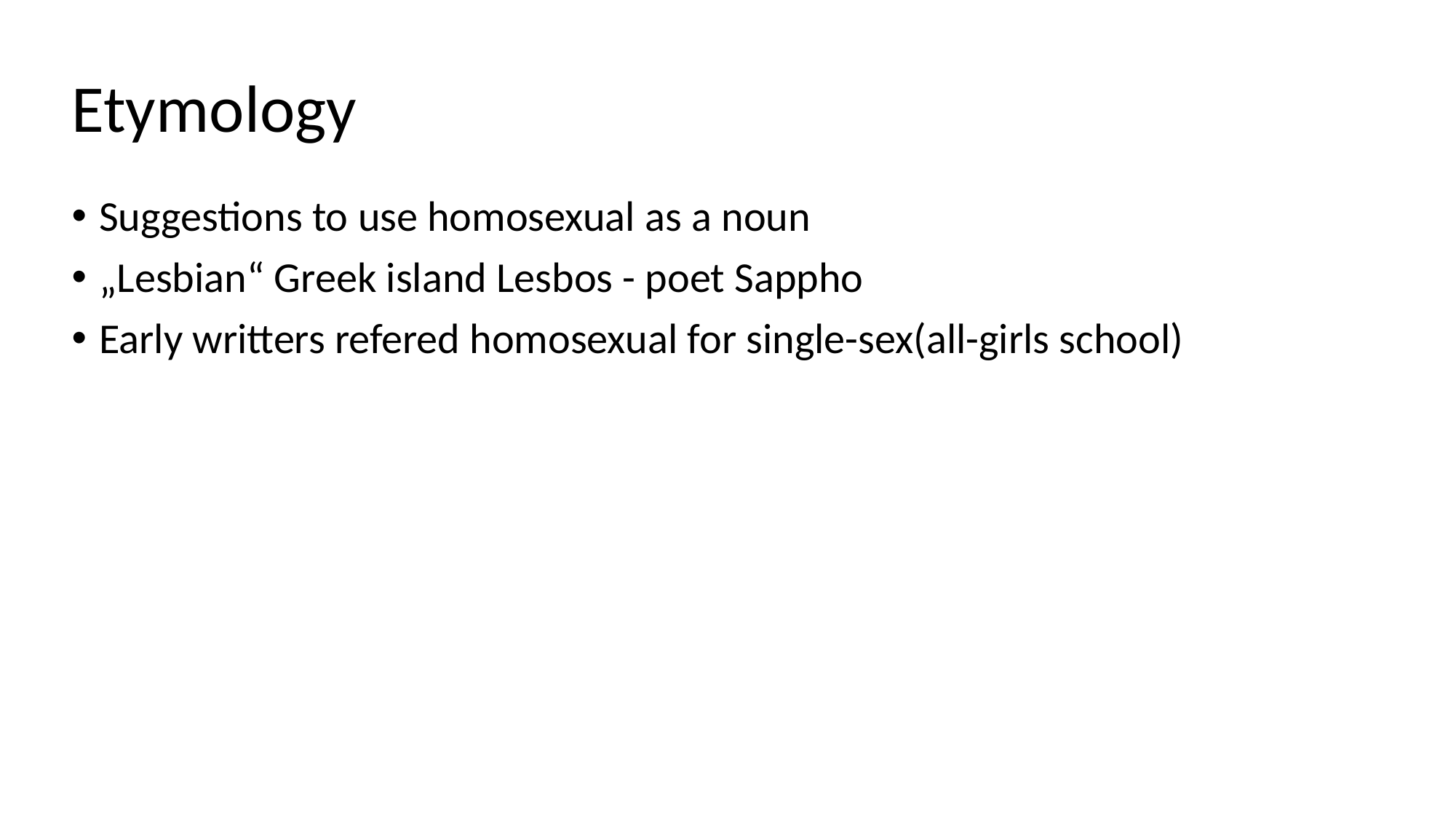

# Etymology
Suggestions to use homosexual as a noun
„Lesbian“ Greek island Lesbos - poet Sappho
Early writters refered homosexual for single-sex(all-girls school)